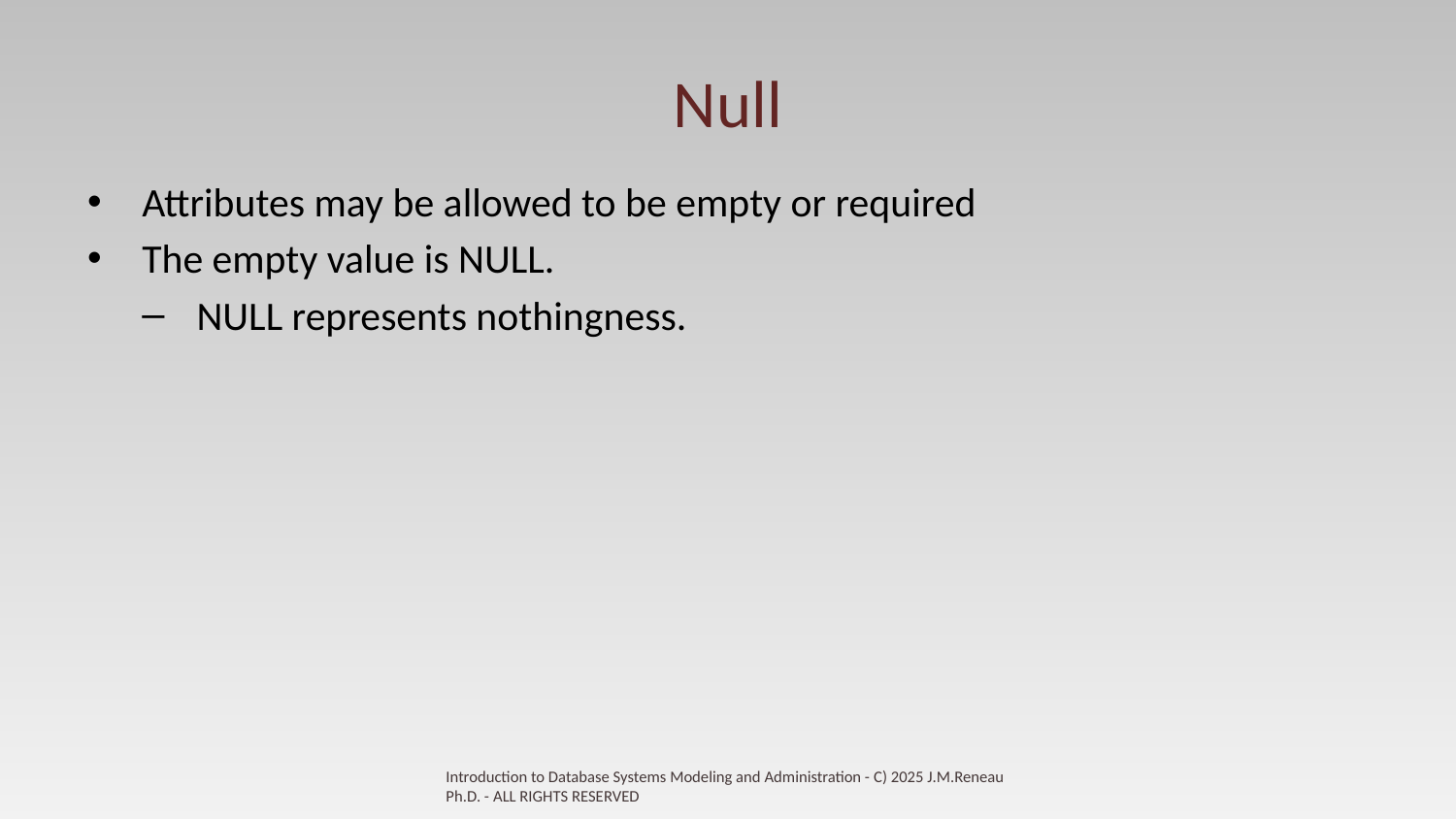

# Null
Attributes may be allowed to be empty or required
The empty value is NULL.
NULL represents nothingness.
Introduction to Database Systems Modeling and Administration - C) 2025 J.M.Reneau Ph.D. - ALL RIGHTS RESERVED